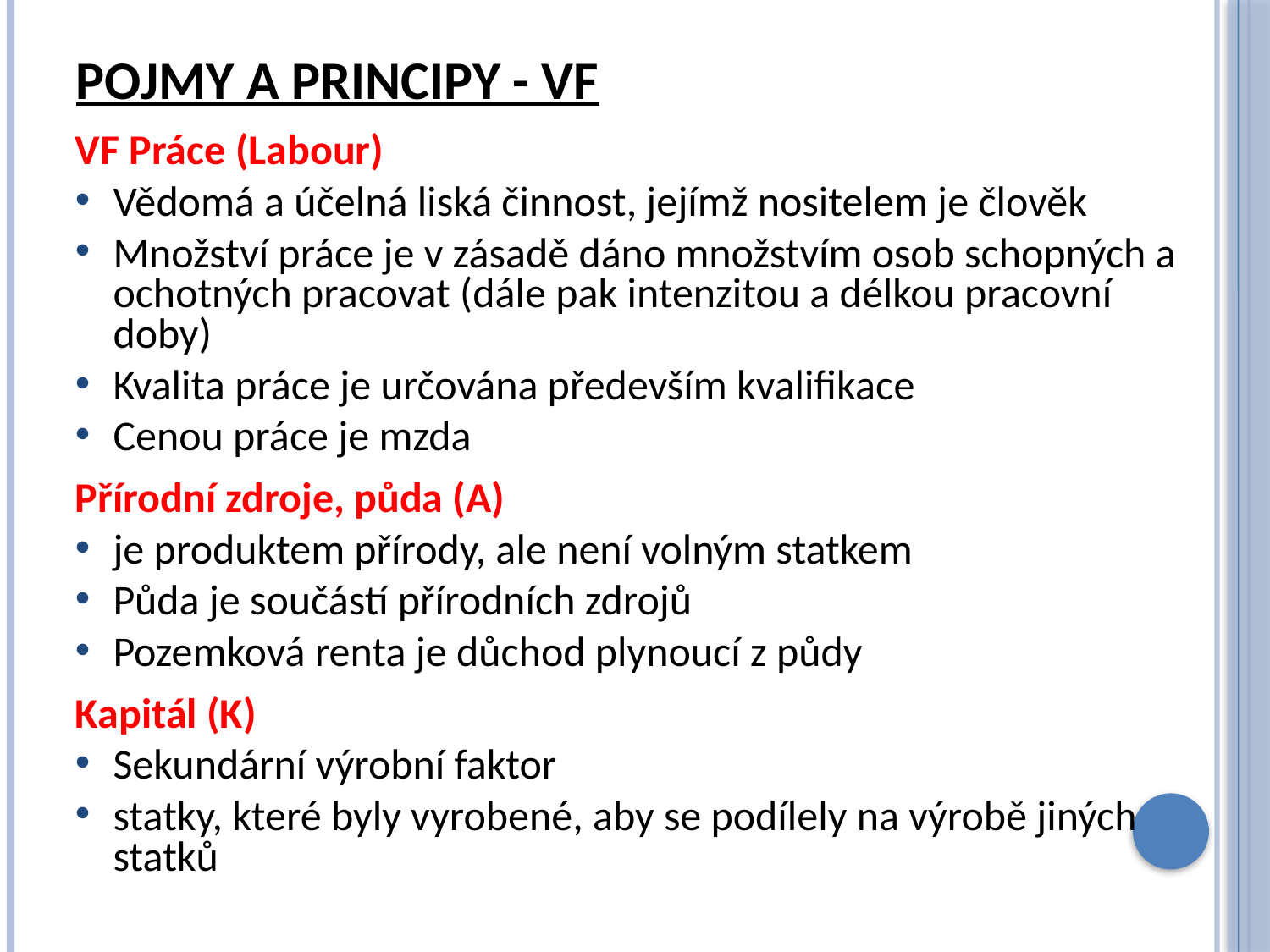

# Pojmy a principy - VF
VF Práce (Labour)
Vědomá a účelná liská činnost, jejímž nositelem je člověk
Množství práce je v zásadě dáno množstvím osob schopných a ochotných pracovat (dále pak intenzitou a délkou pracovní doby)
Kvalita práce je určována především kvalifikace
Cenou práce je mzda
Přírodní zdroje, půda (A)
je produktem přírody, ale není volným statkem
Půda je součástí přírodních zdrojů
Pozemková renta je důchod plynoucí z půdy
Kapitál (K)
Sekundární výrobní faktor
statky, které byly vyrobené, aby se podílely na výrobě jiných statků